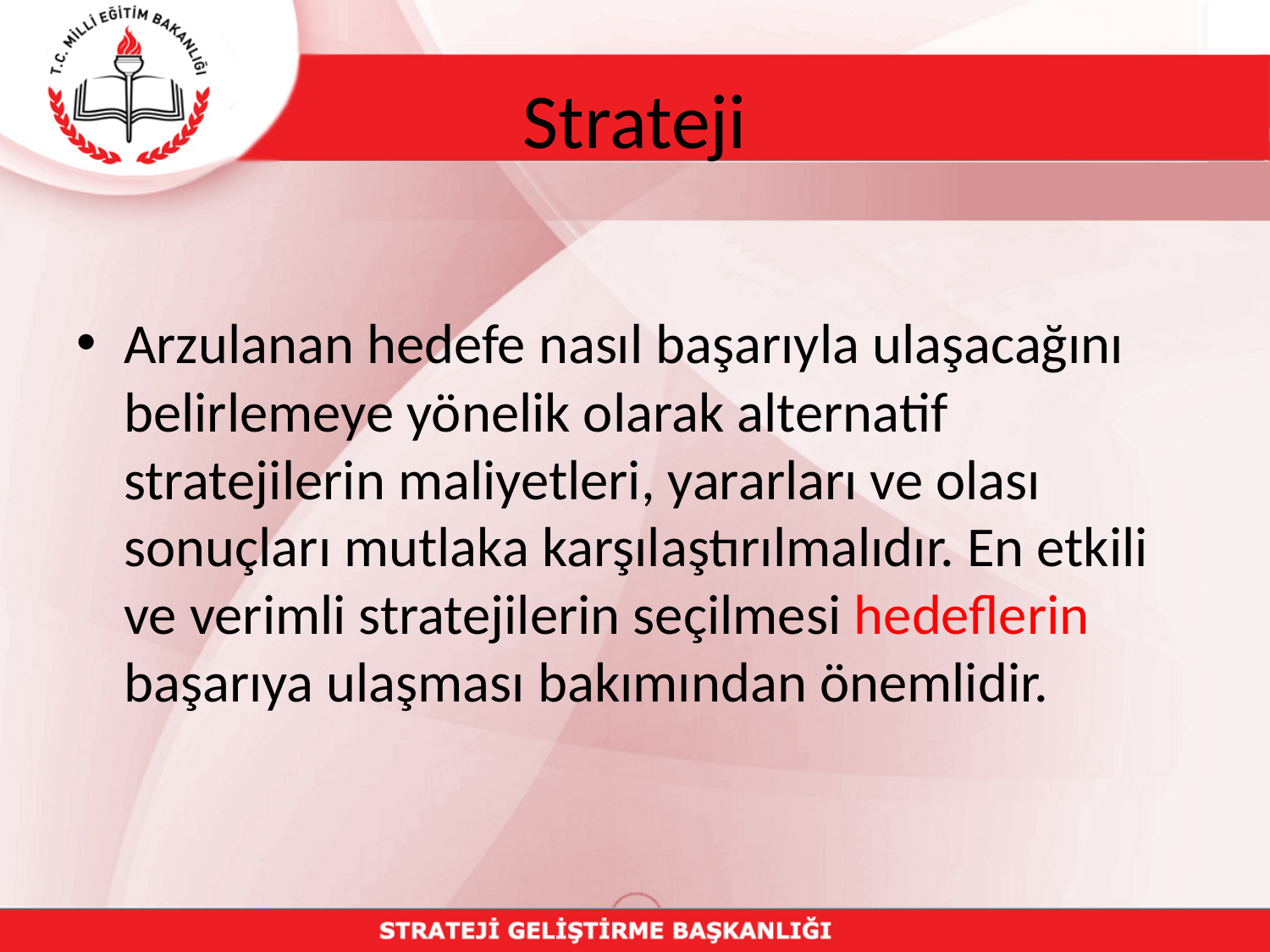

# Strateji

Arzulanan hedefe nasıl başarıyla ulaşacağını belirlemeye yönelik olarak alternatif stratejilerin maliyetleri, yararları ve olası sonuçları mutlaka karşılaştırılmalıdır. En etkili ve verimli stratejilerin seçilmesi hedeflerin başarıya ulaşması bakımından önemlidir.